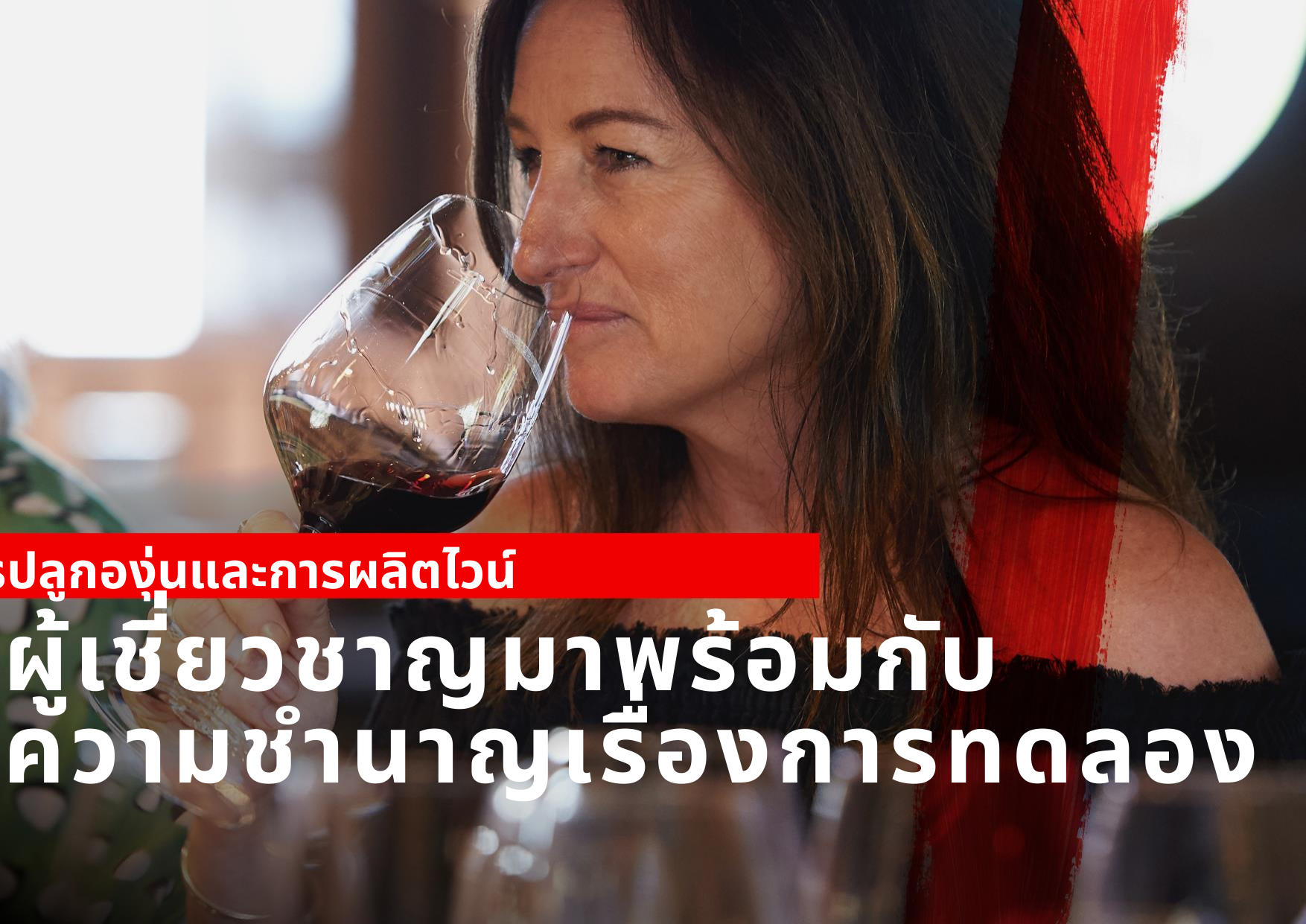

การปลูกองุ่นและการผลิตไวน์
ผู้เชี่ยวชาญมาพร้อมกับ
ความชำนาญเรื่องการทดลอง